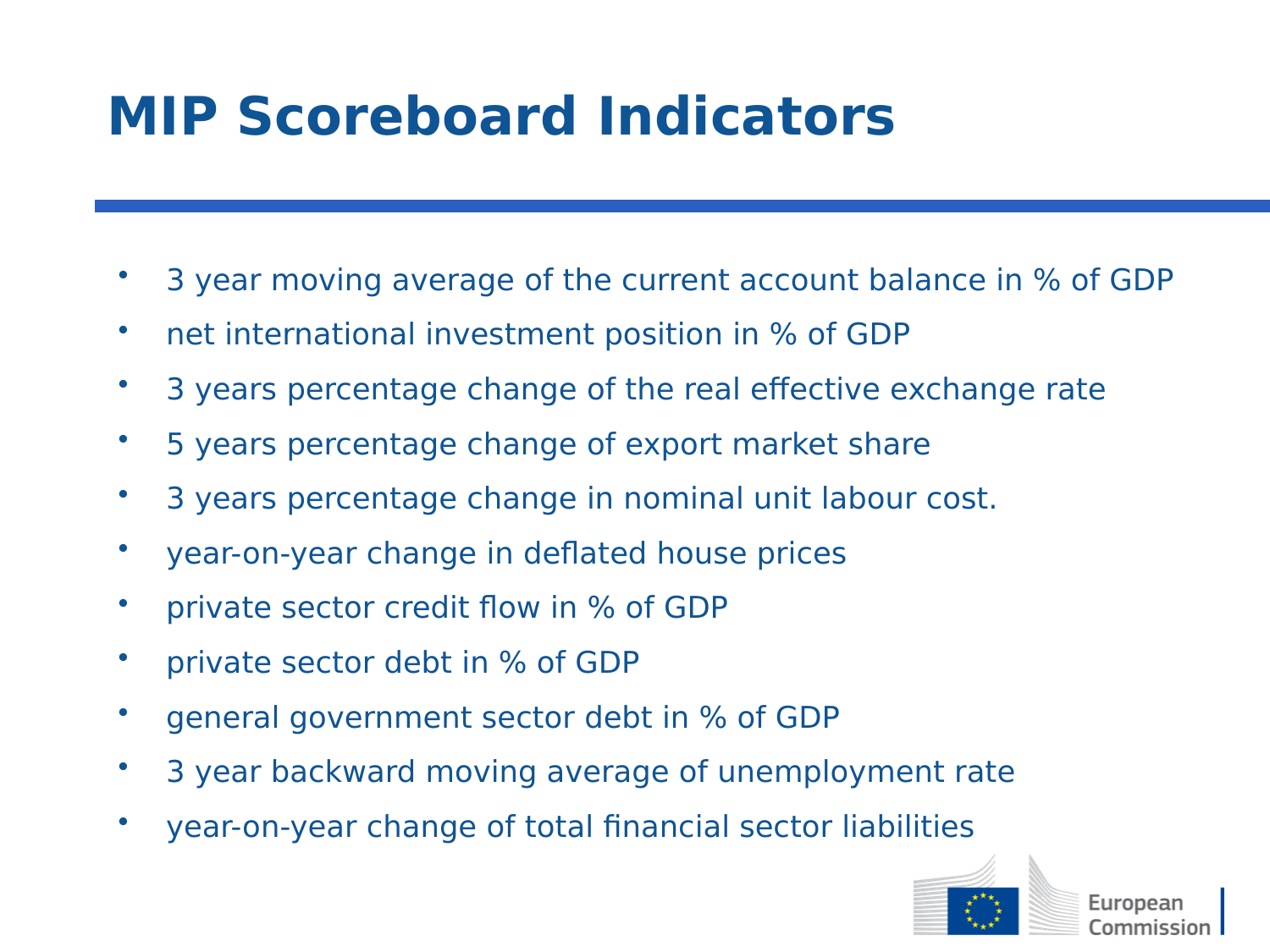

# MIP Scoreboard Indicators
3 year moving average of the current account balance in % of GDP
net international investment position in % of GDP
3 years percentage change of the real effective exchange rate
5 years percentage change of export market share
3 years percentage change in nominal unit labour cost.
year-on-year change in deflated house prices
private sector credit flow in % of GDP
private sector debt in % of GDP
general government sector debt in % of GDP
3 year backward moving average of unemployment rate
year-on-year change of total financial sector liabilities